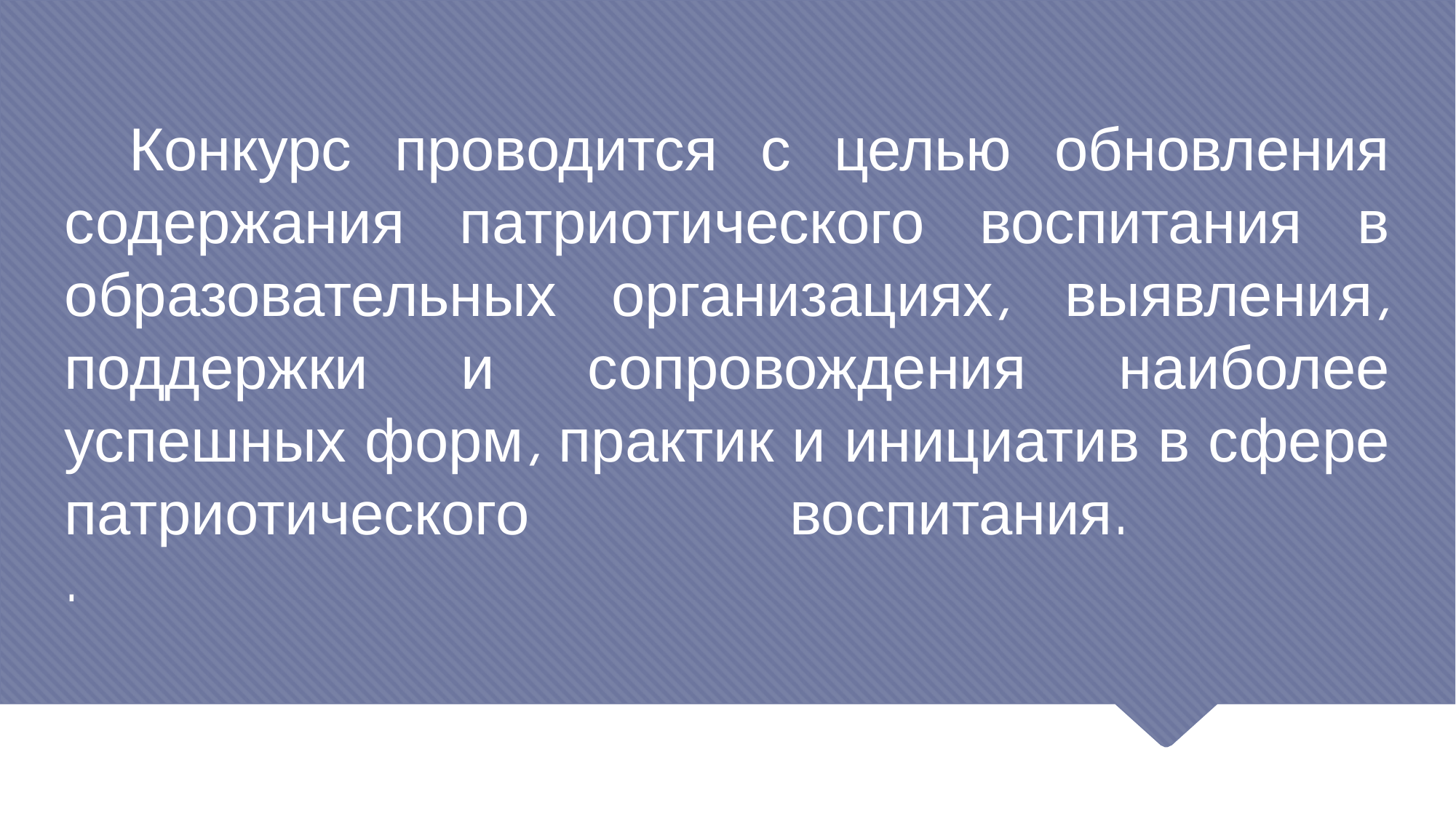

# Конкурс проводится с целью обновления содержания патриотического воспитания в образовательных организациях, выявления, поддержки и сопровождения наиболее успешных форм, практик и инициатив в сфере патриотического воспитания. .